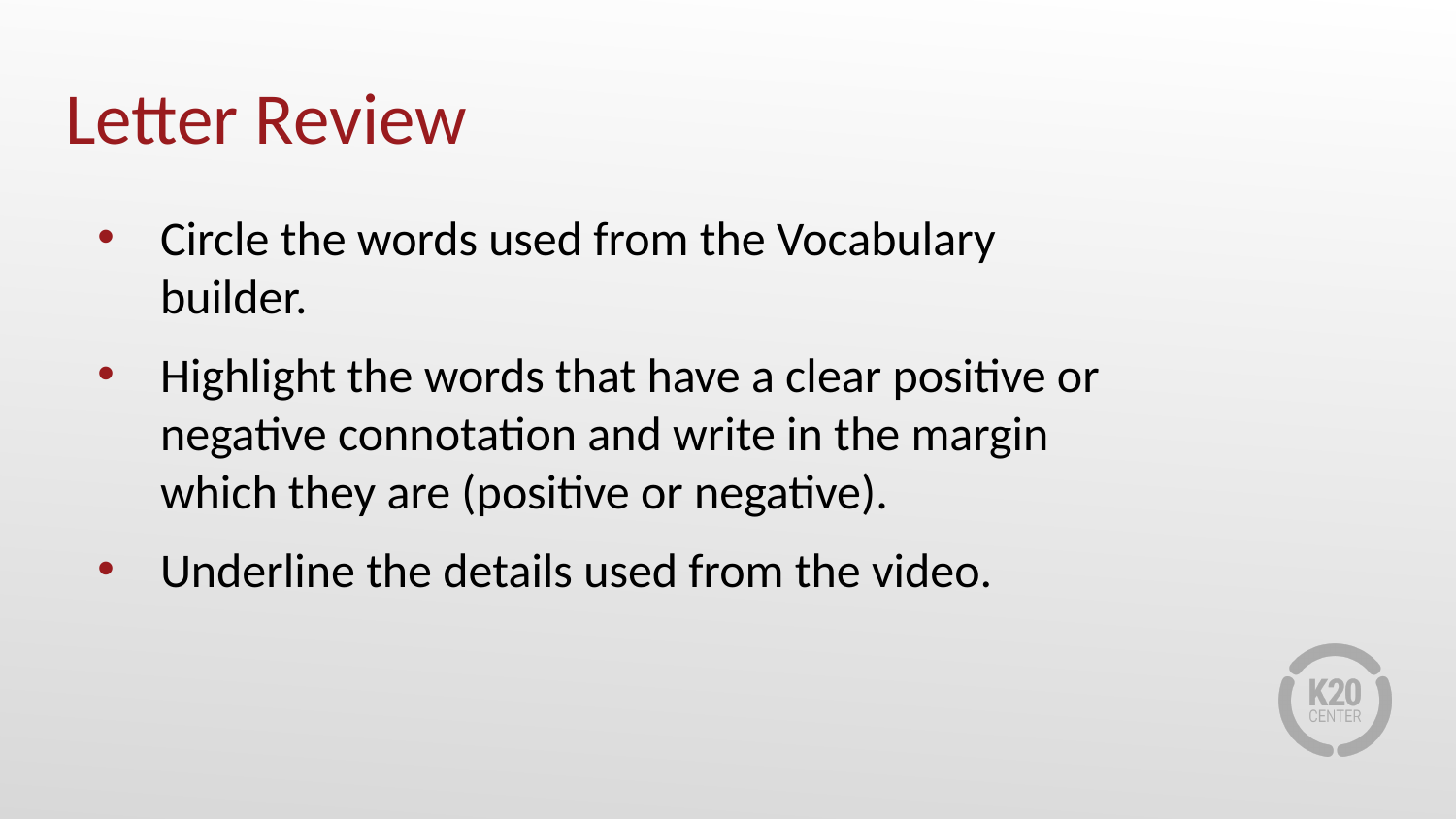

# Letter Review
Circle the words used from the Vocabulary builder.
Highlight the words that have a clear positive or negative connotation and write in the margin which they are (positive or negative).
Underline the details used from the video.